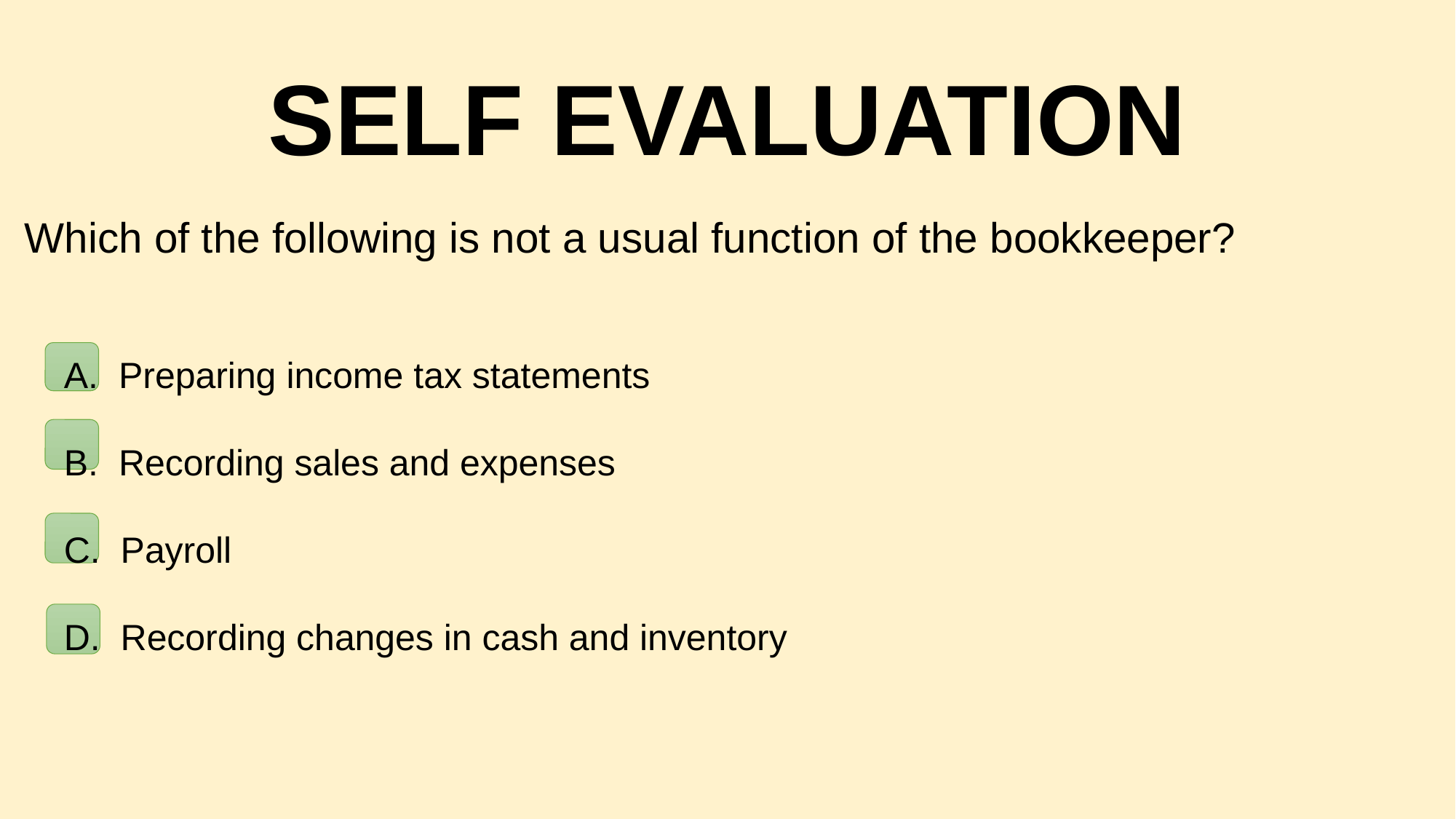

# SELF EVALUATION
Which of the following is not a usual function of the bookkeeper?
A.  Preparing income tax statements
B.  Recording sales and expenses
C.  Payroll
D.  Recording changes in cash and inventory